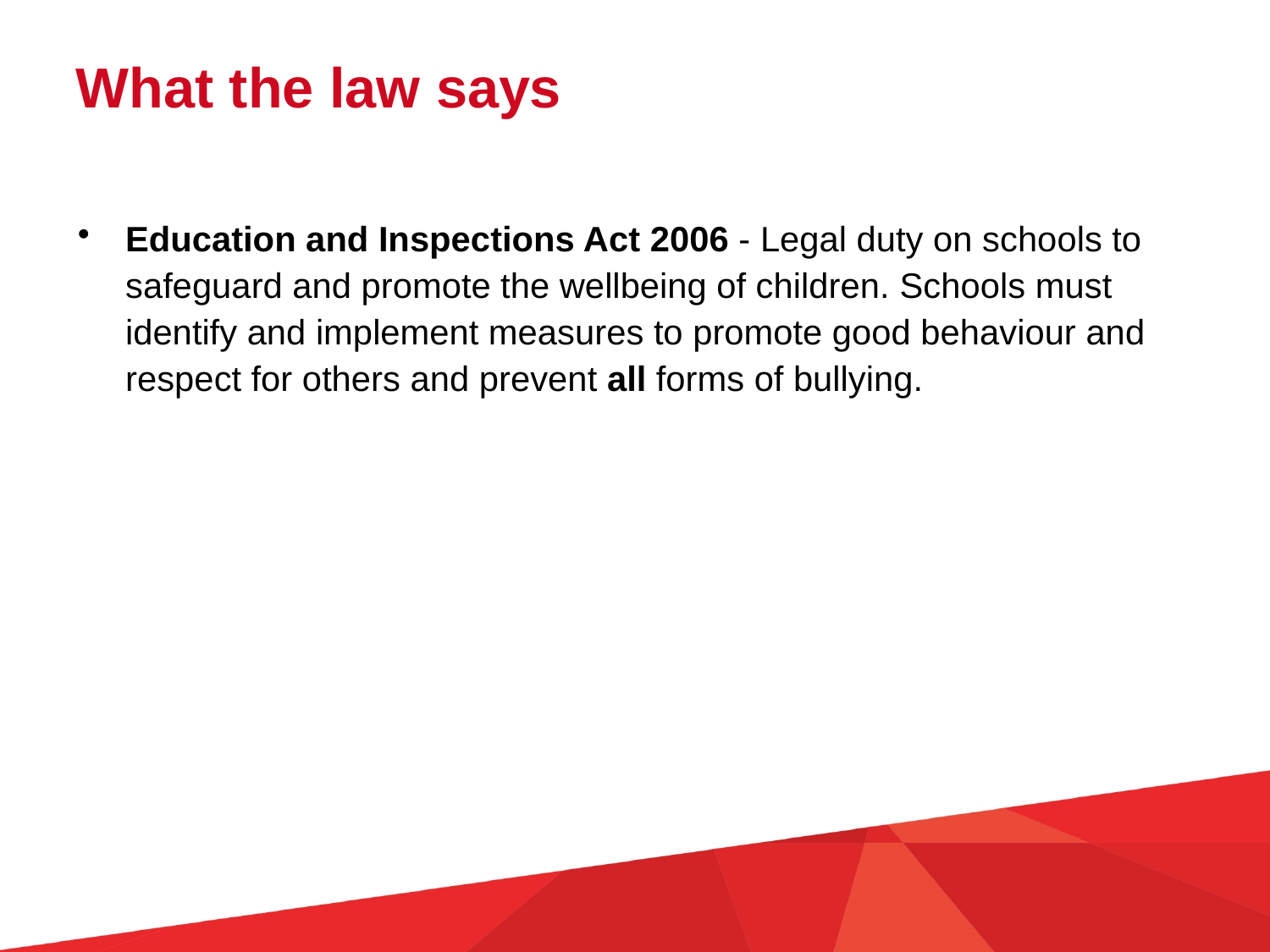

What the law says
Education and Inspections Act 2006 - Legal duty on schools to safeguard and promote the wellbeing of children. Schools must identify and implement measures to promote good behaviour and respect for others and prevent all forms of bullying.